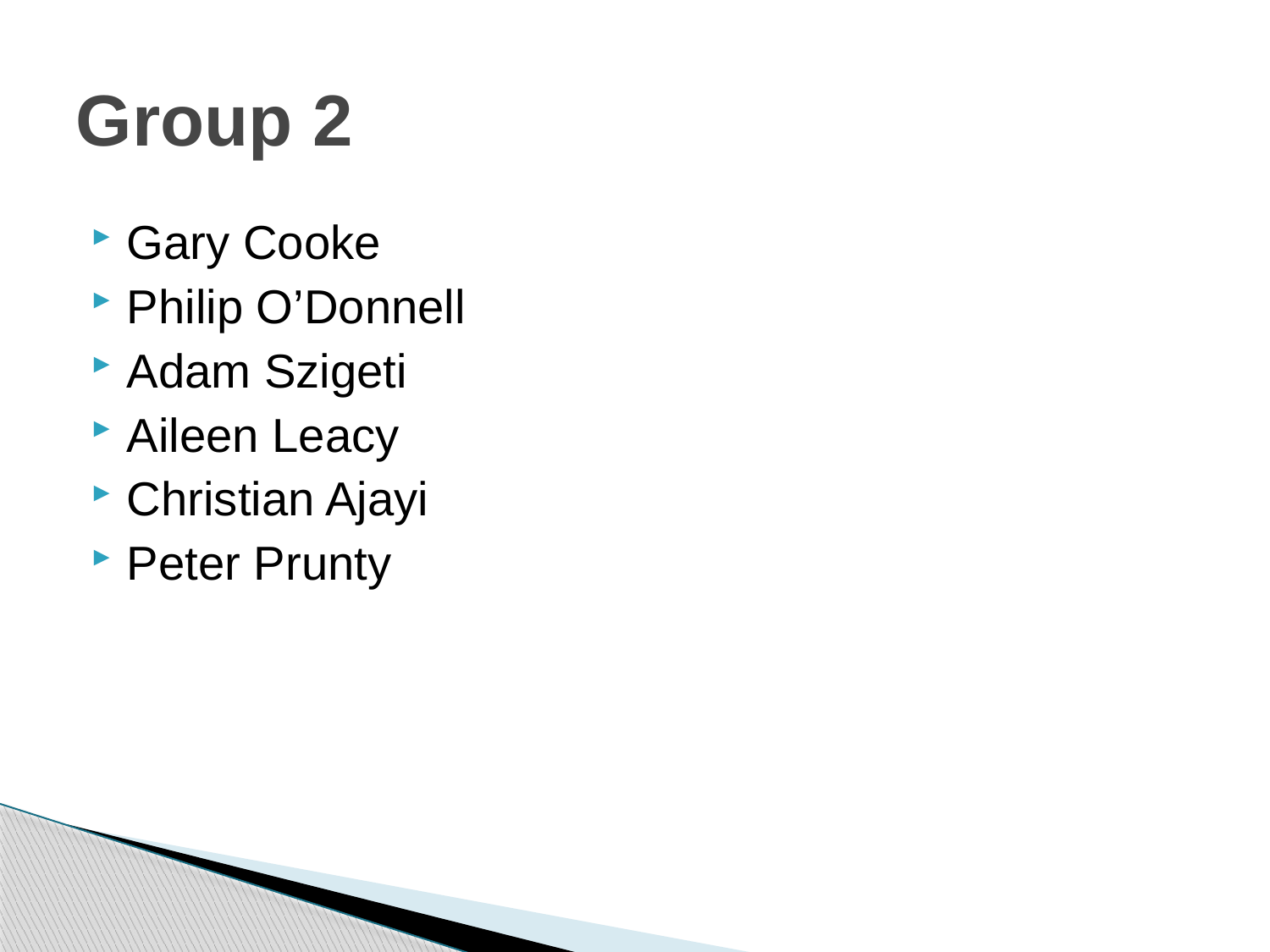

# Group 2
Gary Cooke
Philip O’Donnell
Adam Szigeti
Aileen Leacy
Christian Ajayi
Peter Prunty